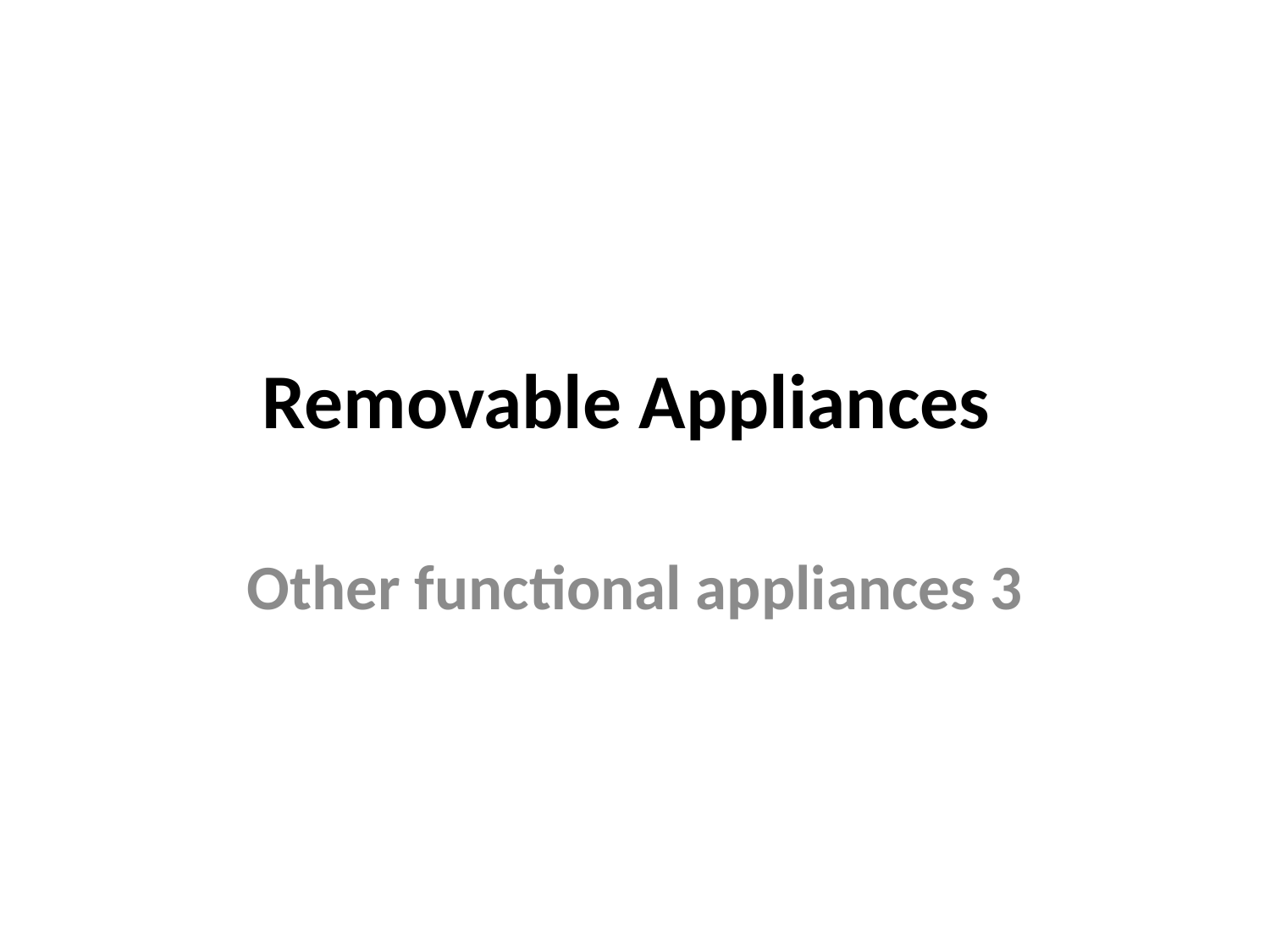

# Removable Appliances
Other functional appliances 3